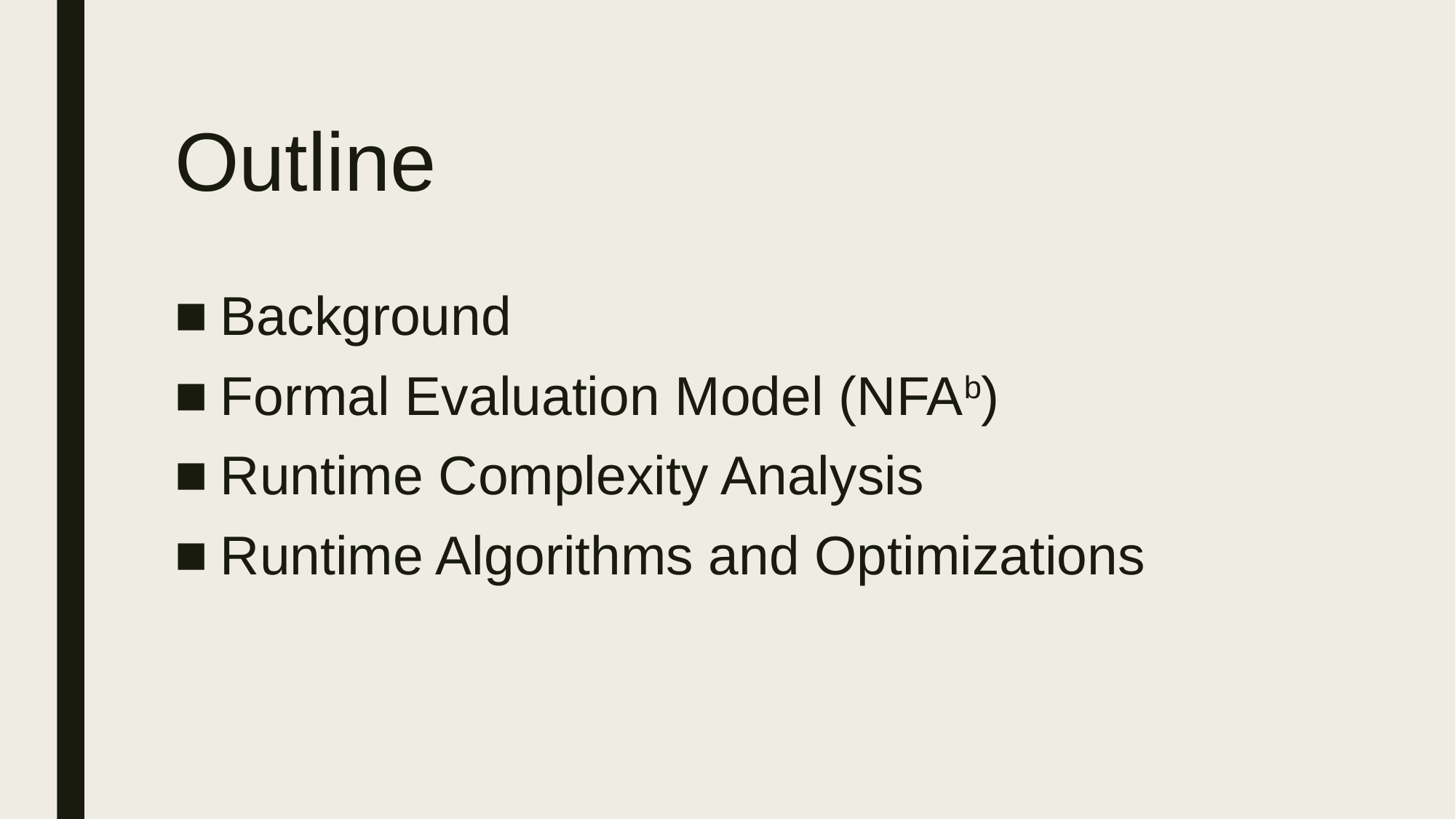

# Outline
Background
Formal Evaluation Model (NFAb)
Runtime Complexity Analysis
Runtime Algorithms and Optimizations